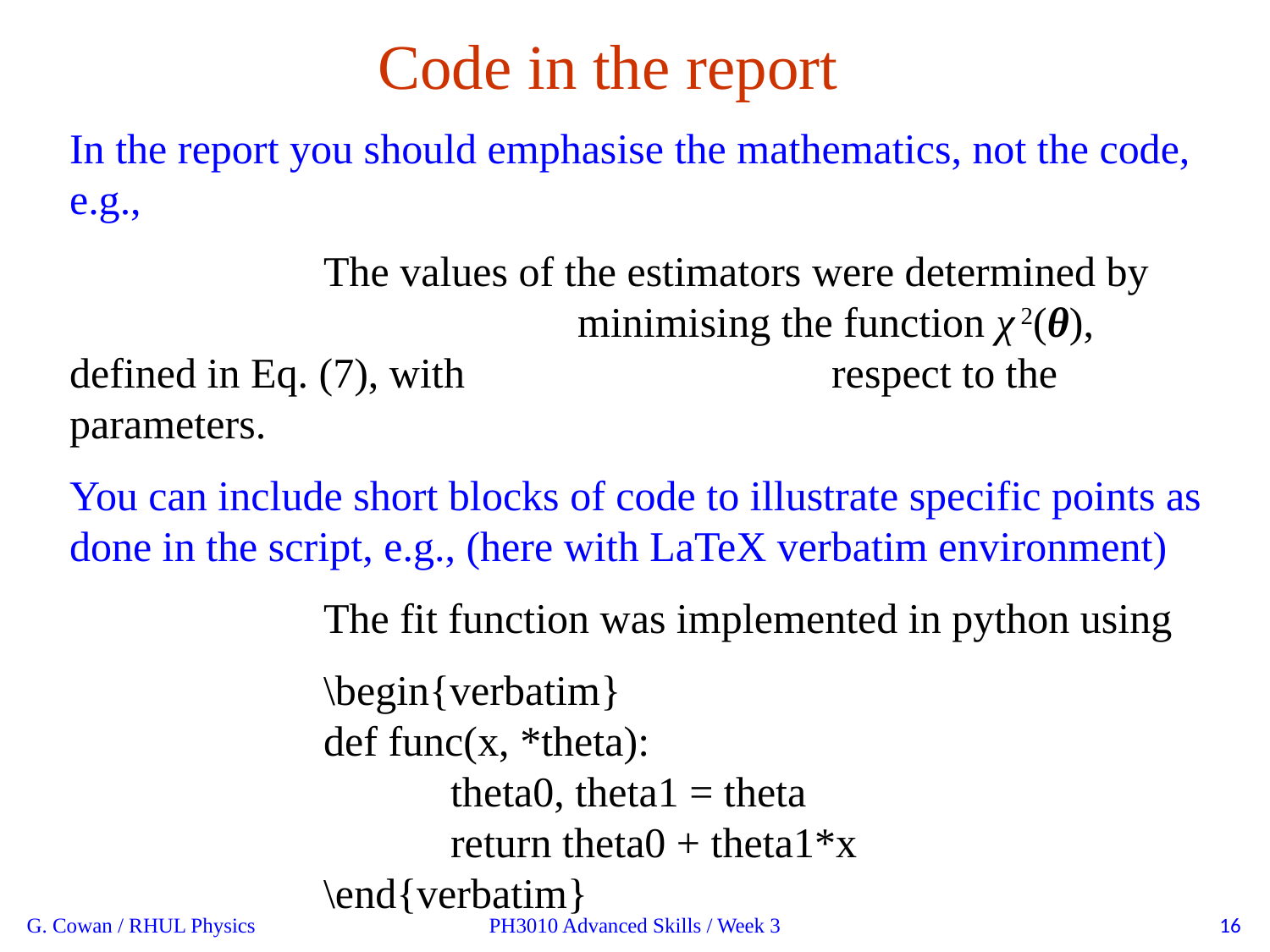

Code in the report
In the report you should emphasise the mathematics, not the code, e.g.,
		The values of the estimators were determined by 				minimising the function χ 2(θ), defined in Eq. (7), with 			respect to the parameters.
You can include short blocks of code to illustrate specific points as done in the script, e.g., (here with LaTeX verbatim environment)
		The fit function was implemented in python using
		\begin{verbatim}
		def func(x, *theta):
    			theta0, theta1 = theta
    			return theta0 + theta1*x
		\end{verbatim}
G. Cowan / RHUL Physics
PH3010 Advanced Skills / Week 3
16